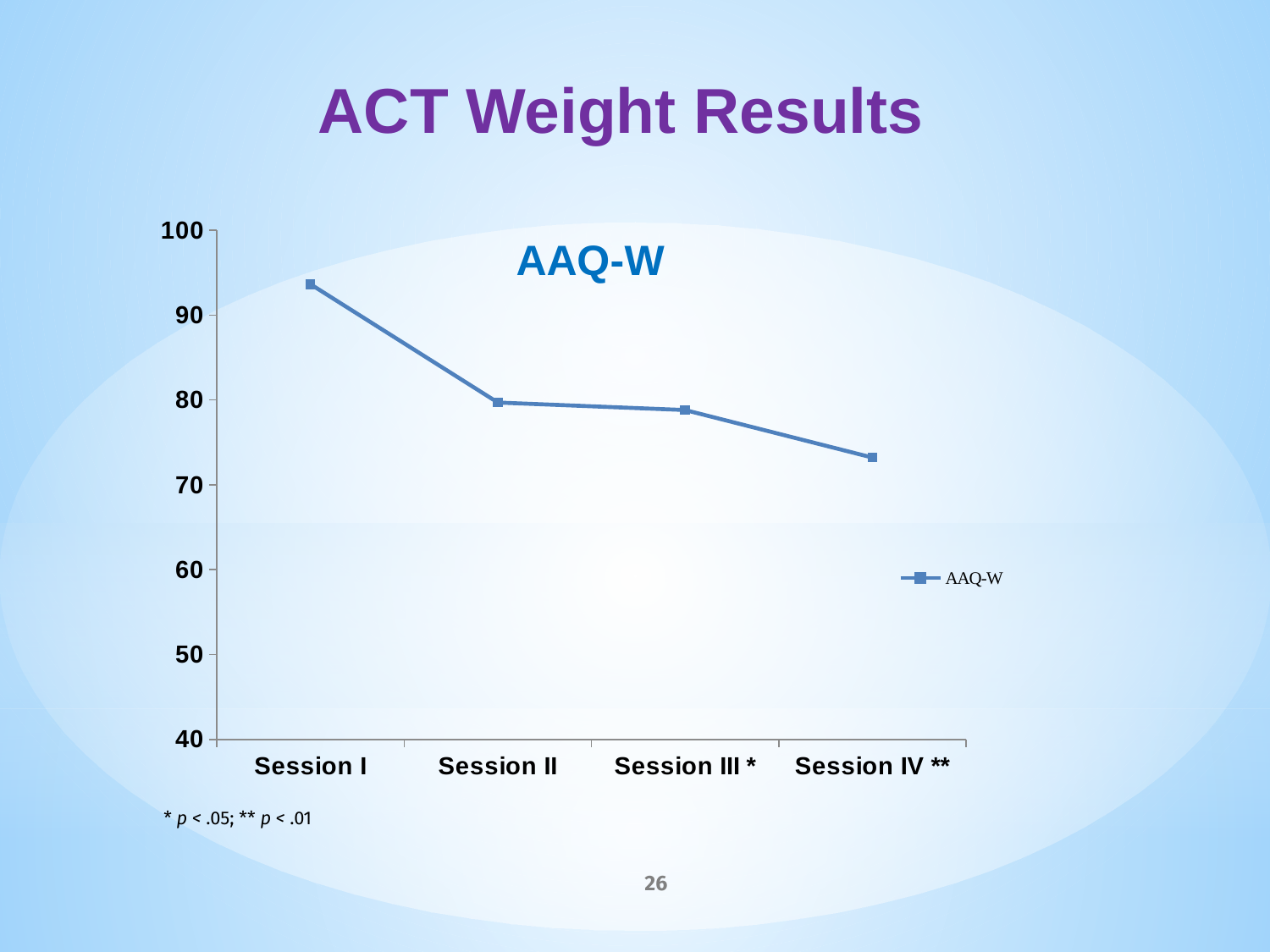

ACT Weight Results

### Chart: AAQ-W

| Category | AAQ-W |
|---|---|
| Session I | 93.64 |
| Session II | 79.7 |
| Session III * | 78.82 |
| Session IV ** | 73.22 |
* p < .05; ** p < .01
26